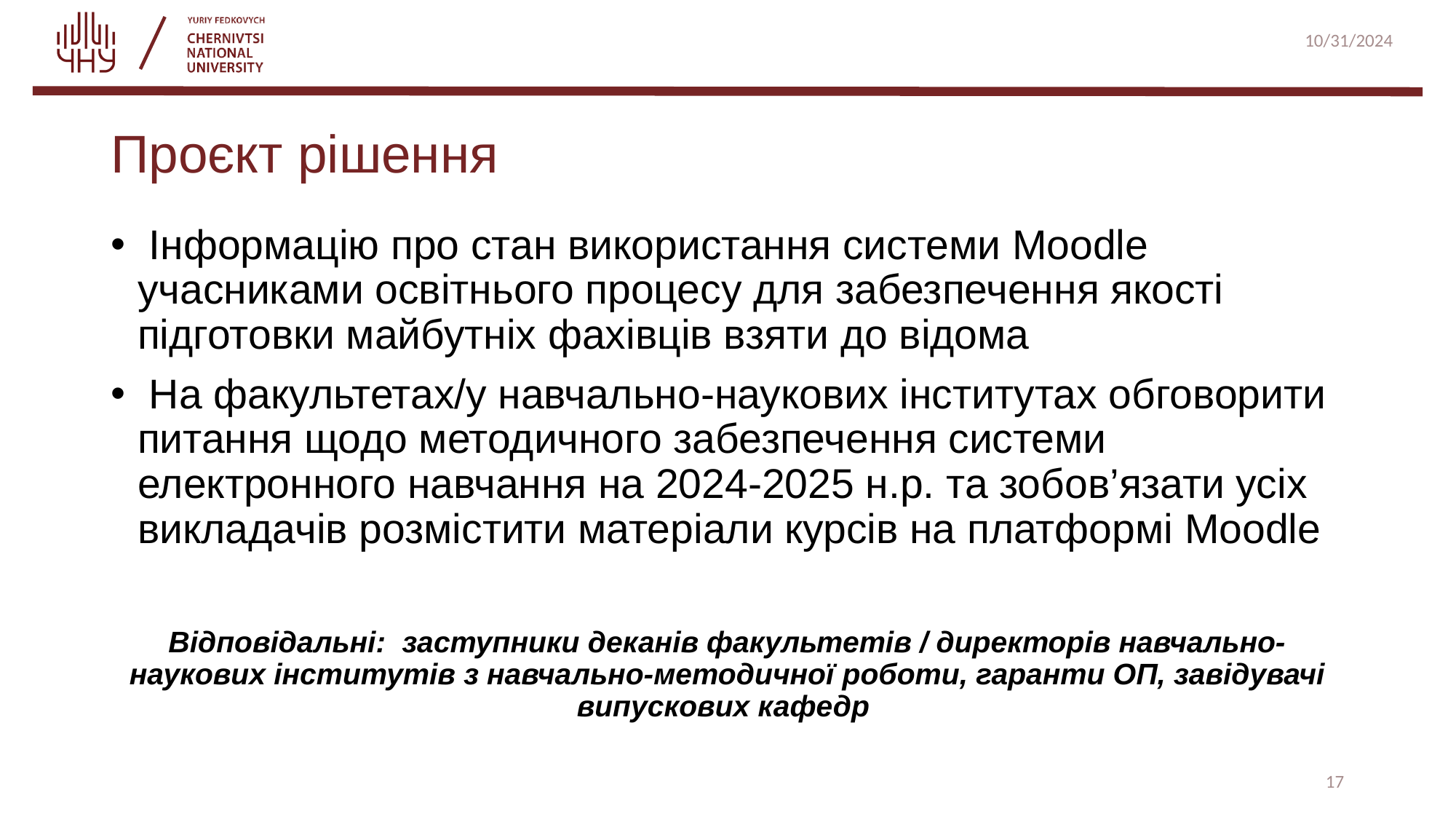

10/31/2024
# Проєкт рішення
 Інформацію про стан використання системи Moodle учасниками освітнього процесу для забезпечення якості підготовки майбутніх фахівців взяти до відома
 На факультетах/у навчально-наукових інститутах обговорити питання щодо методичного забезпечення системи електронного навчання на 2024-2025 н.р. та зобов’язати усіх викладачів розмістити матеріали курсів на платформі Moodle

Відповідальні:  заступники деканів факультетів / директорів навчально-наукових інститутів з навчально-методичної роботи, гаранти ОП, завідувачі випускових кафедр

17